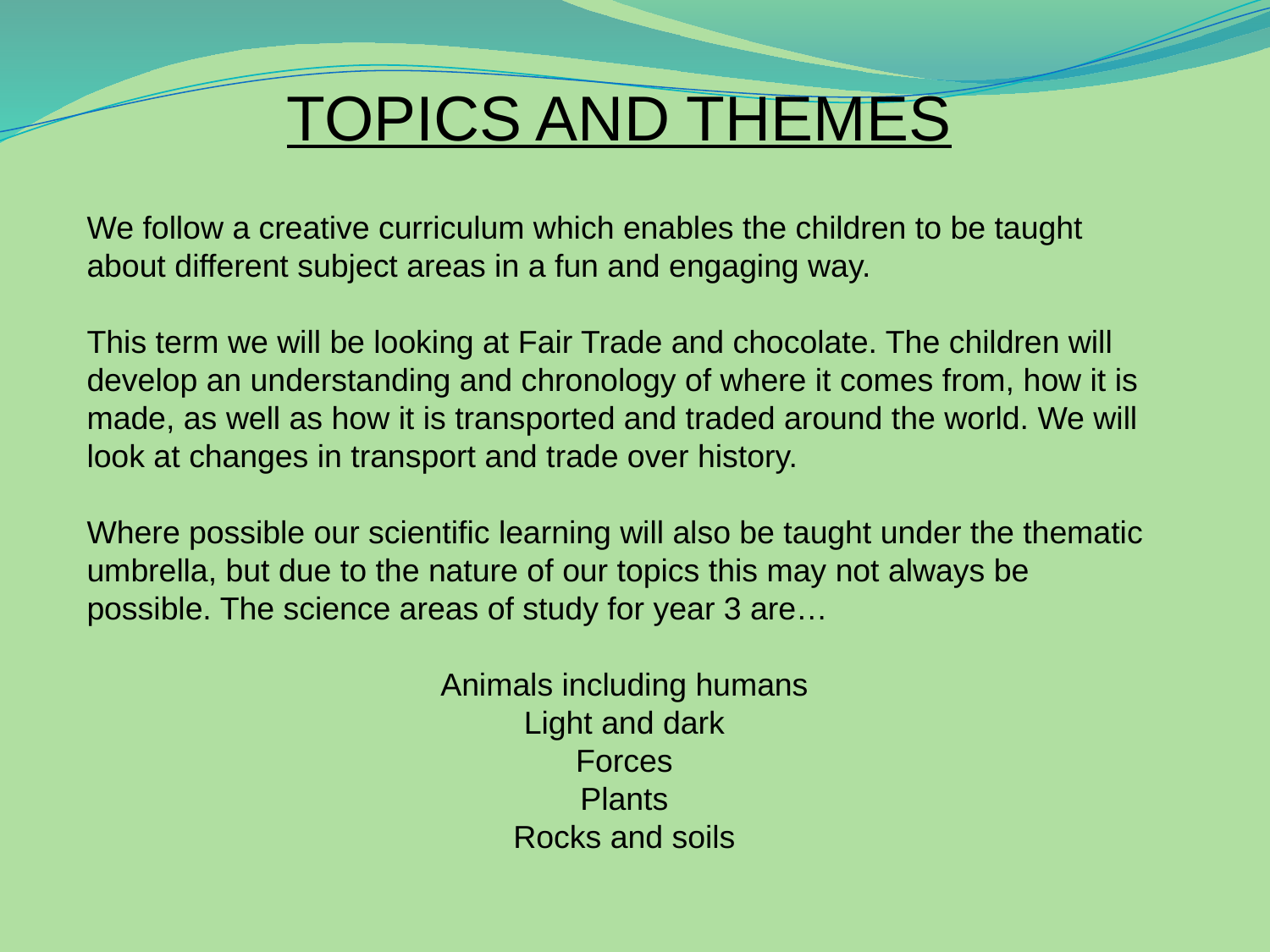

TOPICS AND THEMES
We follow a creative curriculum which enables the children to be taught about different subject areas in a fun and engaging way.

This term we will be looking at Fair Trade and chocolate. The children will develop an understanding and chronology of where it comes from, how it is made, as well as how it is transported and traded around the world. We will look at changes in transport and trade over history.

Where possible our scientific learning will also be taught under the thematic umbrella, but due to the nature of our topics this may not always be possible. The science areas of study for year 3 are…

Animals including humans
Light and dark
Forces
Plants
Rocks and soils